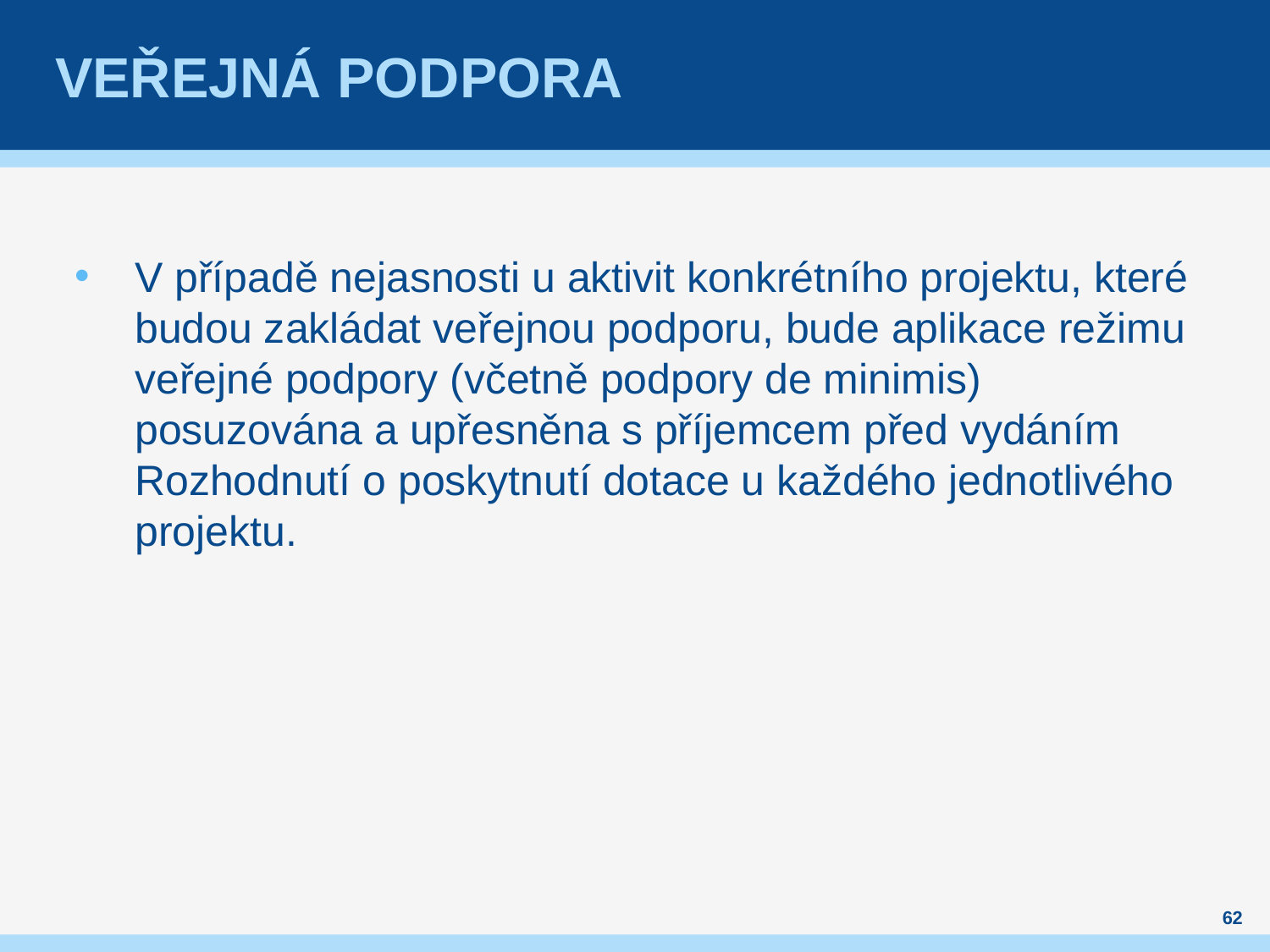

# Veřejná podpora
V případě nejasnosti u aktivit konkrétního projektu, které budou zakládat veřejnou podporu, bude aplikace režimu veřejné podpory (včetně podpory de minimis) posuzována a upřesněna s příjemcem před vydáním Rozhodnutí o poskytnutí dotace u každého jednotlivého projektu.
62